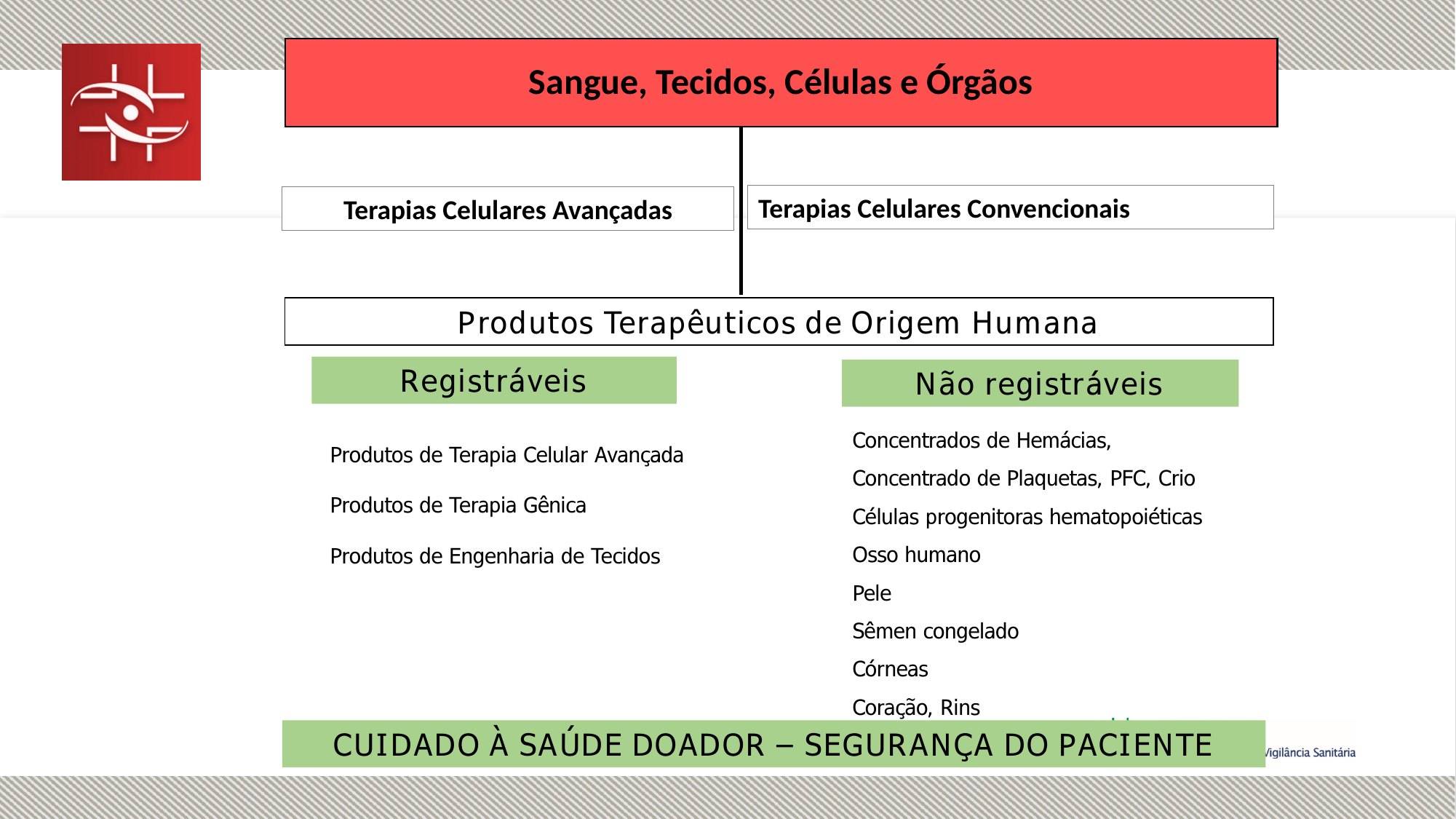

Sangue, Tecidos, Células e Órgãos
Terapias Celulares Convencionais
Terapias Celulares Avançadas
Produtos Terapêuticos de Origem Humana
Registráveis
Não registráveis
Concentrados de Hemácias, Concentrado de Plaquetas, PFC, Crio
Células progenitoras hematopoiéticas
Osso humano
Pele
Sêmen congelado
Córneas
Coração, Rins
Produtos de Terapia Celular Avançada

Produtos de Terapia Gênica

Produtos de Engenharia de Tecidos
CUIDADO À SAÚDE DOADOR – SEGURANÇA DO PACIENTE